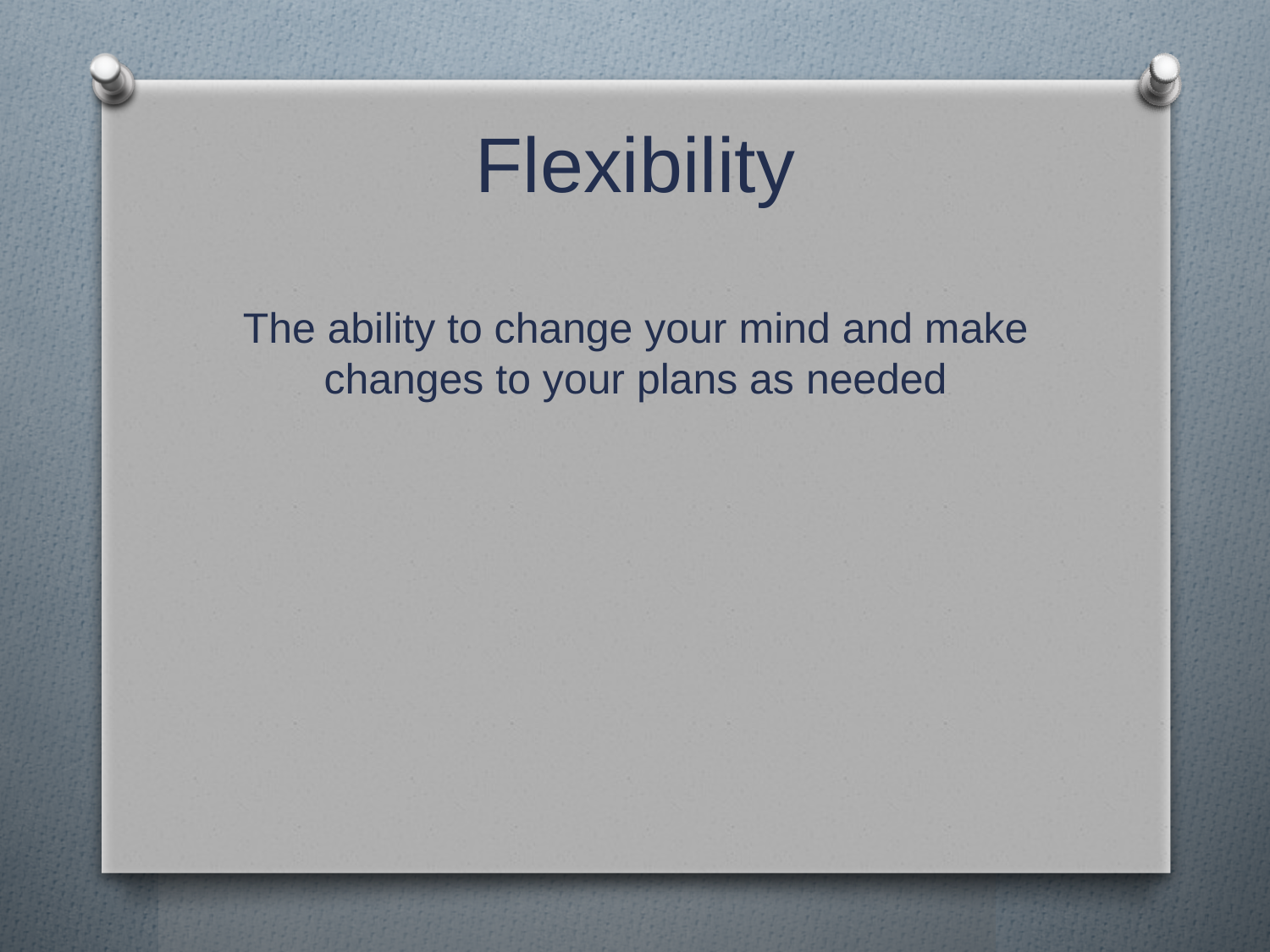

# Flexibility The ability to change your mind and make changes to your plans as needed